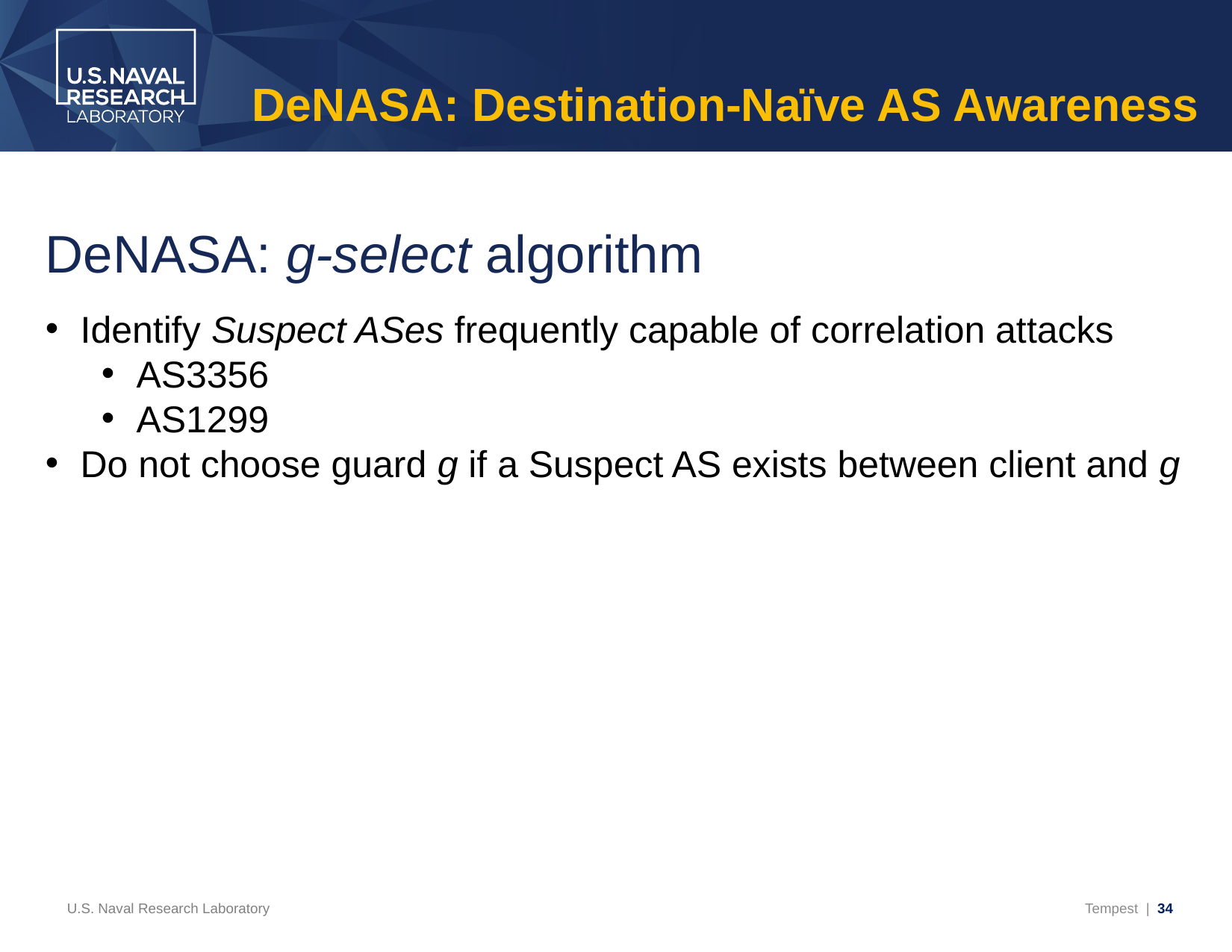

# DeNASA: Destination-Naïve AS Awareness
DeNASA: g-select algorithm

Identify Suspect ASes frequently capable of correlation attacks
AS3356
AS1299
Do not choose guard g if a Suspect AS exists between client and g
U.S. Naval Research Laboratory
Tempest  |  34